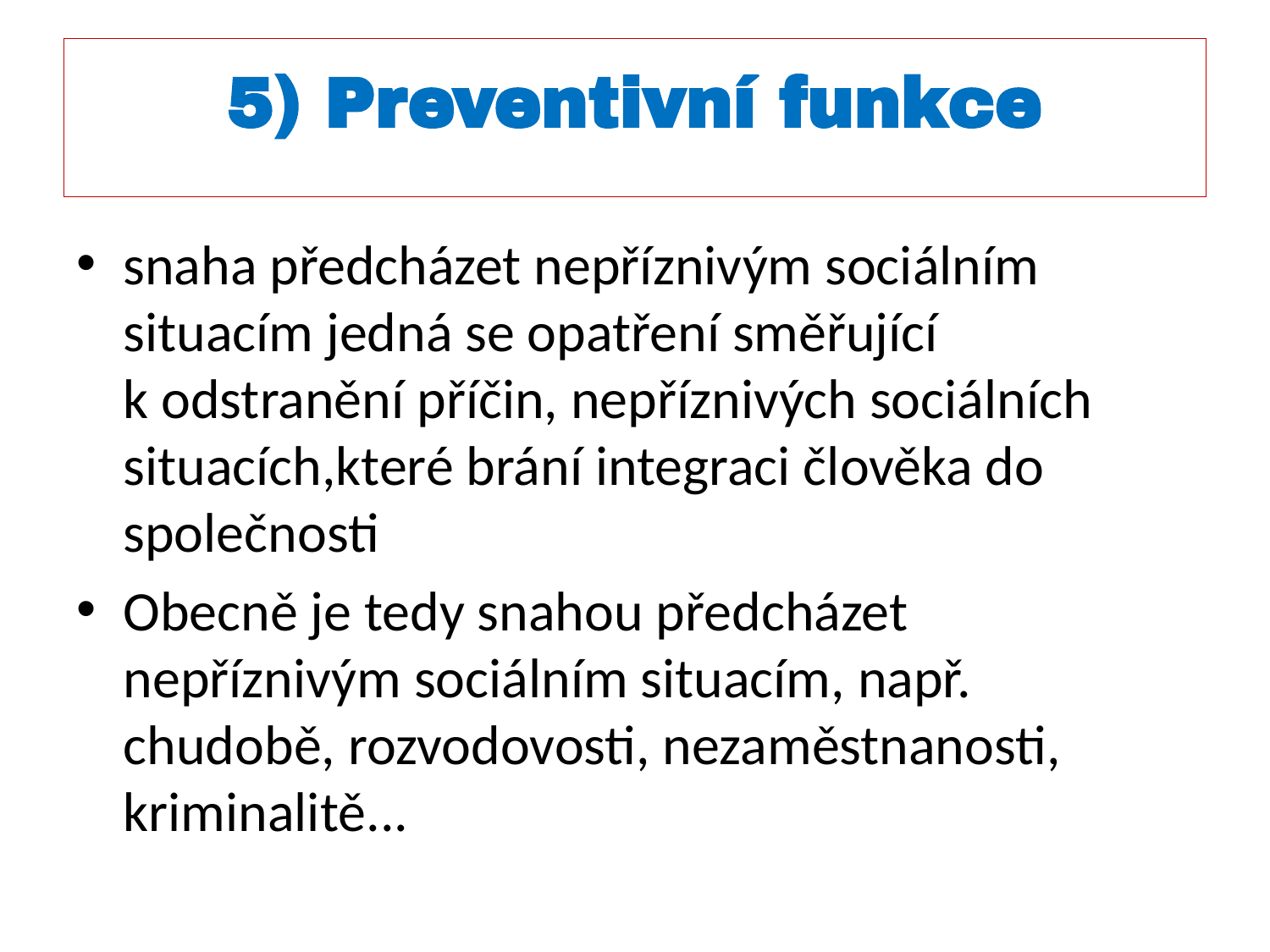

# 5) Preventivní funkce
snaha předcházet nepříznivým sociálním situacím jedná se opatření směřující k odstranění příčin, nepříznivých sociálních situacích,které brání integraci člověka do společnosti
Obecně je tedy snahou předcházet nepříznivým sociálním situacím, např. chudobě, rozvodovosti, nezaměstnanosti, kriminalitě...